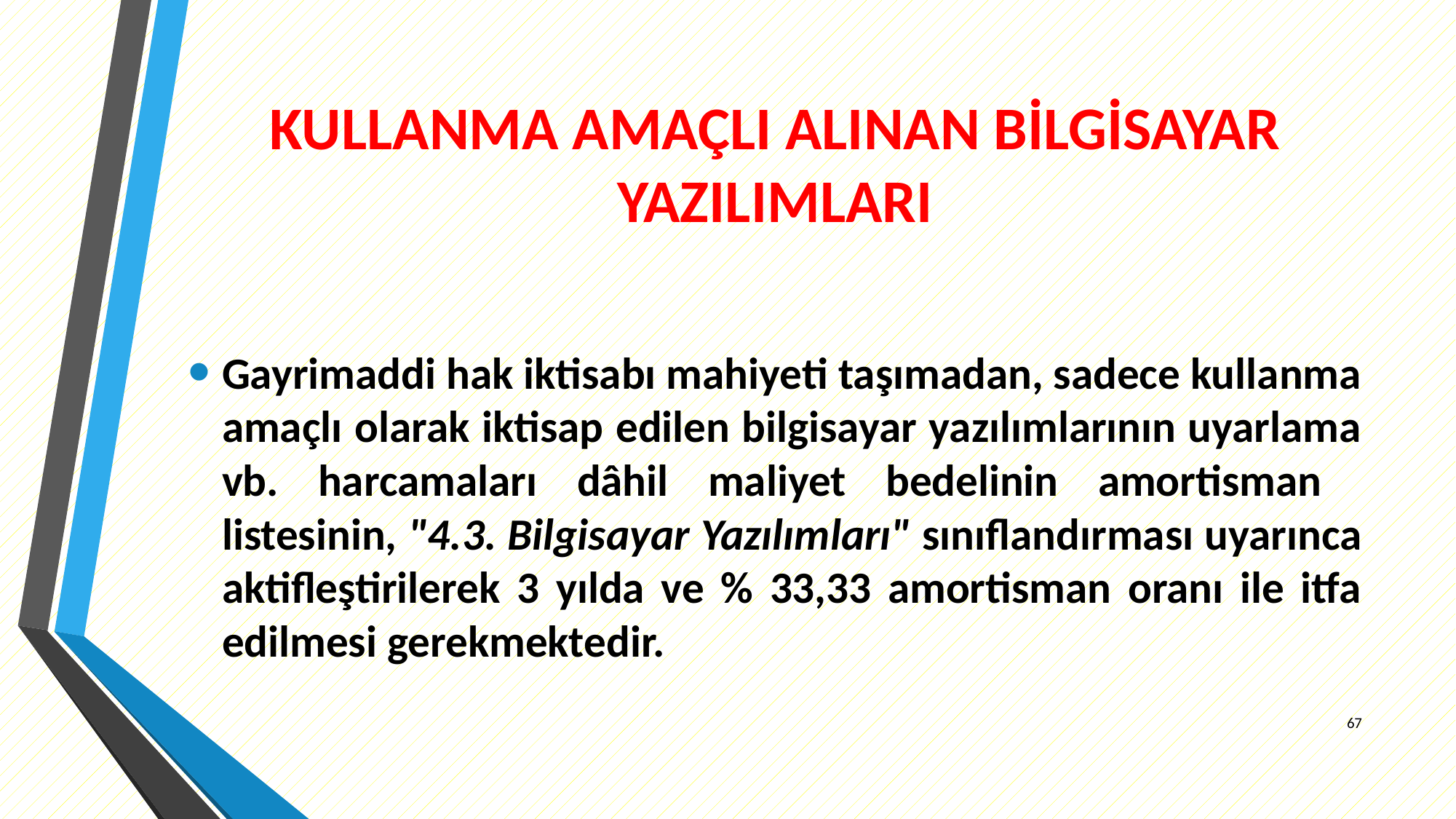

# KULLANMA AMAÇLI ALINAN BİLGİSAYAR YAZILIMLARI
Gayrimaddi hak iktisabı mahiyeti taşımadan, sadece kullanma amaçlı olarak iktisap edilen bilgisayar yazılımlarının uyarlama vb. harcamaları dâhil maliyet bedelinin amortisman  listesinin, "4.3. Bilgisayar Yazılımları" sınıflandırması uyarınca aktifleştirilerek 3 yılda ve % 33,33 amortisman oranı ile itfa edilmesi gerekmektedir.
67